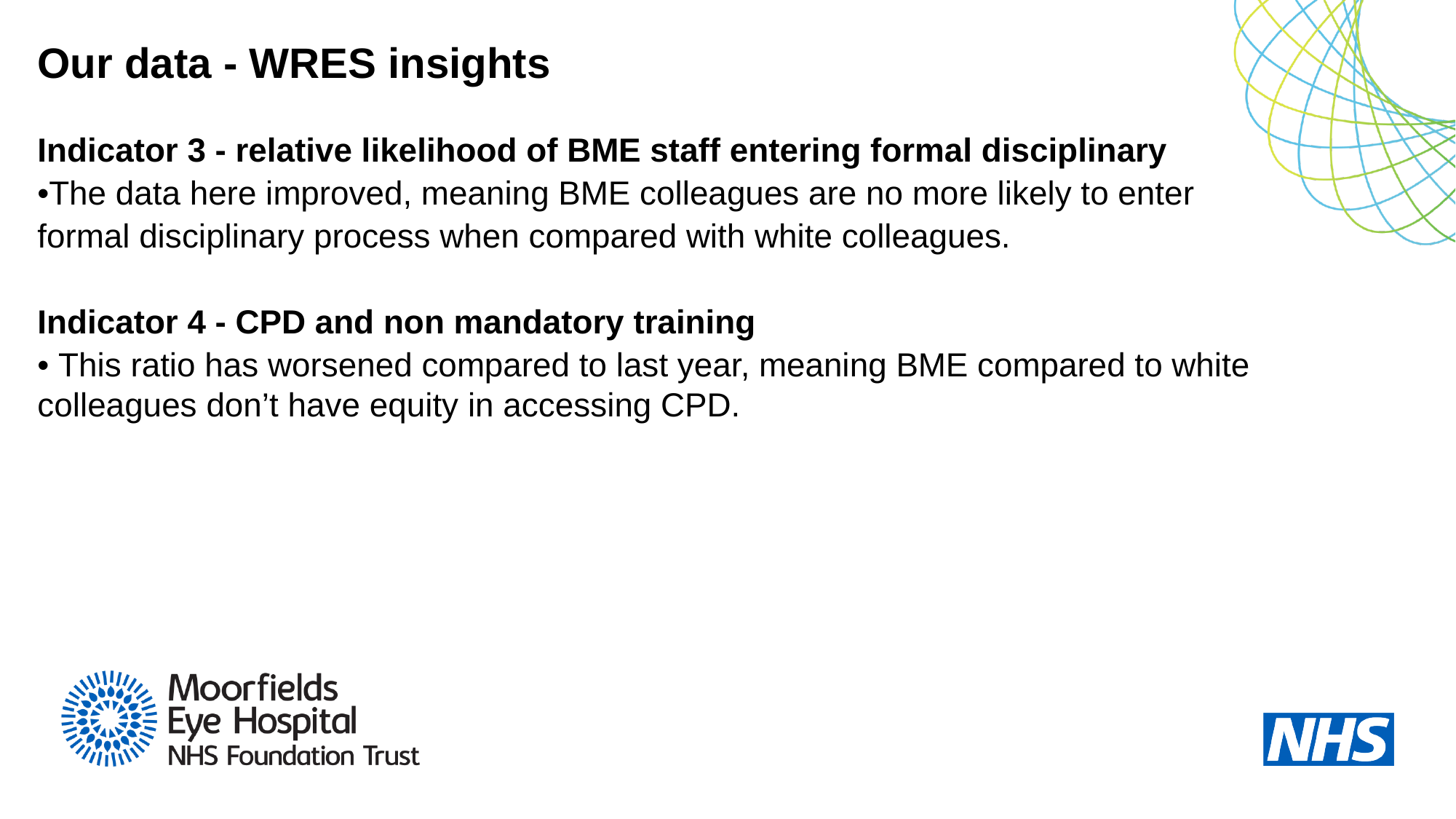

# Our data - WRES insights
Indicator 3 - relative likelihood of BME staff entering formal disciplinary
•The data here improved, meaning BME colleagues are no more likely to enter
formal disciplinary process when compared with white colleagues.

Indicator 4 - CPD and non mandatory training
• This ratio has worsened compared to last year, meaning BME compared to white colleagues don’t have equity in accessing CPD.